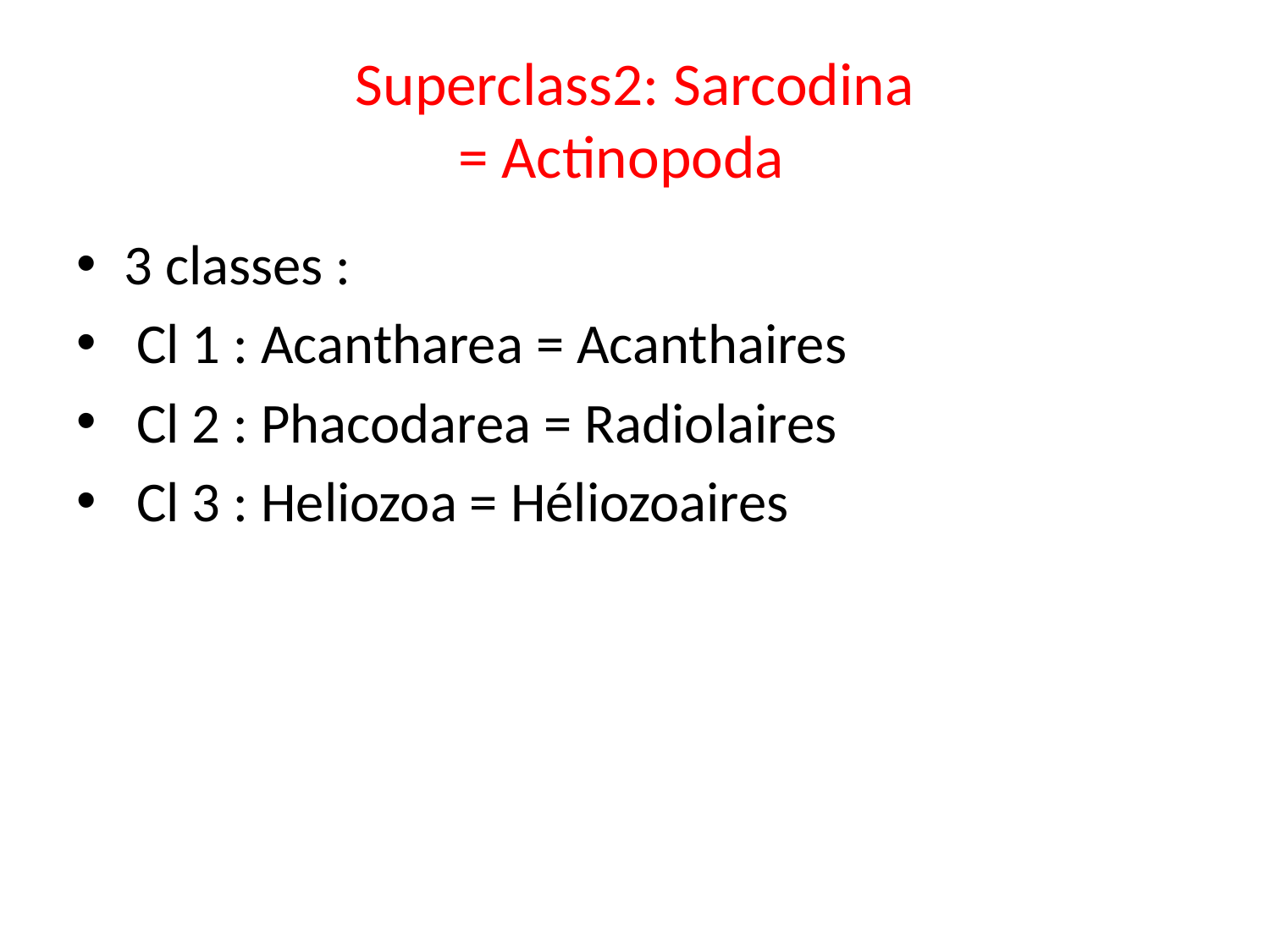

# Superclass2: Sarcodina = Actinopoda
3 classes :
 Cl 1 : Acantharea = Acanthaires
 Cl 2 : Phacodarea = Radiolaires
 Cl 3 : Heliozoa = Héliozoaires